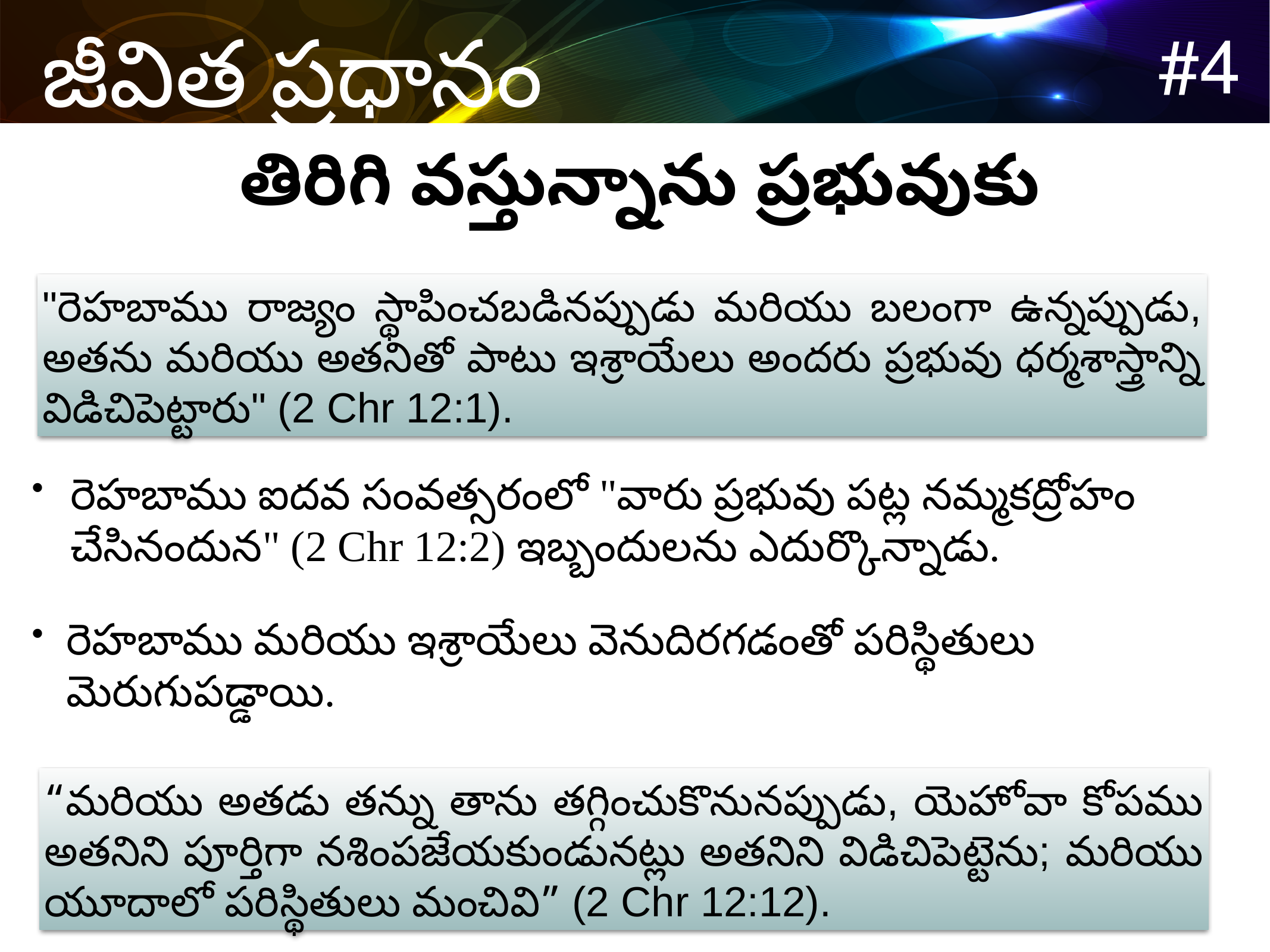

తిరిగి వస్తున్నాను ప్రభువుకు
"రెహబాము రాజ్యం స్థాపించబడినప్పుడు మరియు బలంగా ఉన్నప్పుడు, అతను మరియు అతనితో పాటు ఇశ్రాయేలు అందరు ప్రభువు ధర్మశాస్త్రాన్ని విడిచిపెట్టారు" (2 Chr 12:1).
విడిచిపెట్టడం
రెహబాము ఐదవ సంవత్సరంలో "వారు ప్రభువు పట్ల నమ్మకద్రోహం చేసినందున" (2 Chr 12:2) ఇబ్బందులను ఎదుర్కొన్నాడు.
రెహబాము మరియు ఇశ్రాయేలు వెనుదిరగడంతో పరిస్థితులు మెరుగుపడ్డాయి.
“మరియు అతడు తన్ను తాను తగ్గించుకొనునప్పుడు, యెహోవా కోపము అతనిని పూర్తిగా నశింపజేయకుండునట్లు అతనిని విడిచిపెట్టెను; మరియు యూదాలో పరిస్థితులు మంచివి” (2 Chr 12:12).